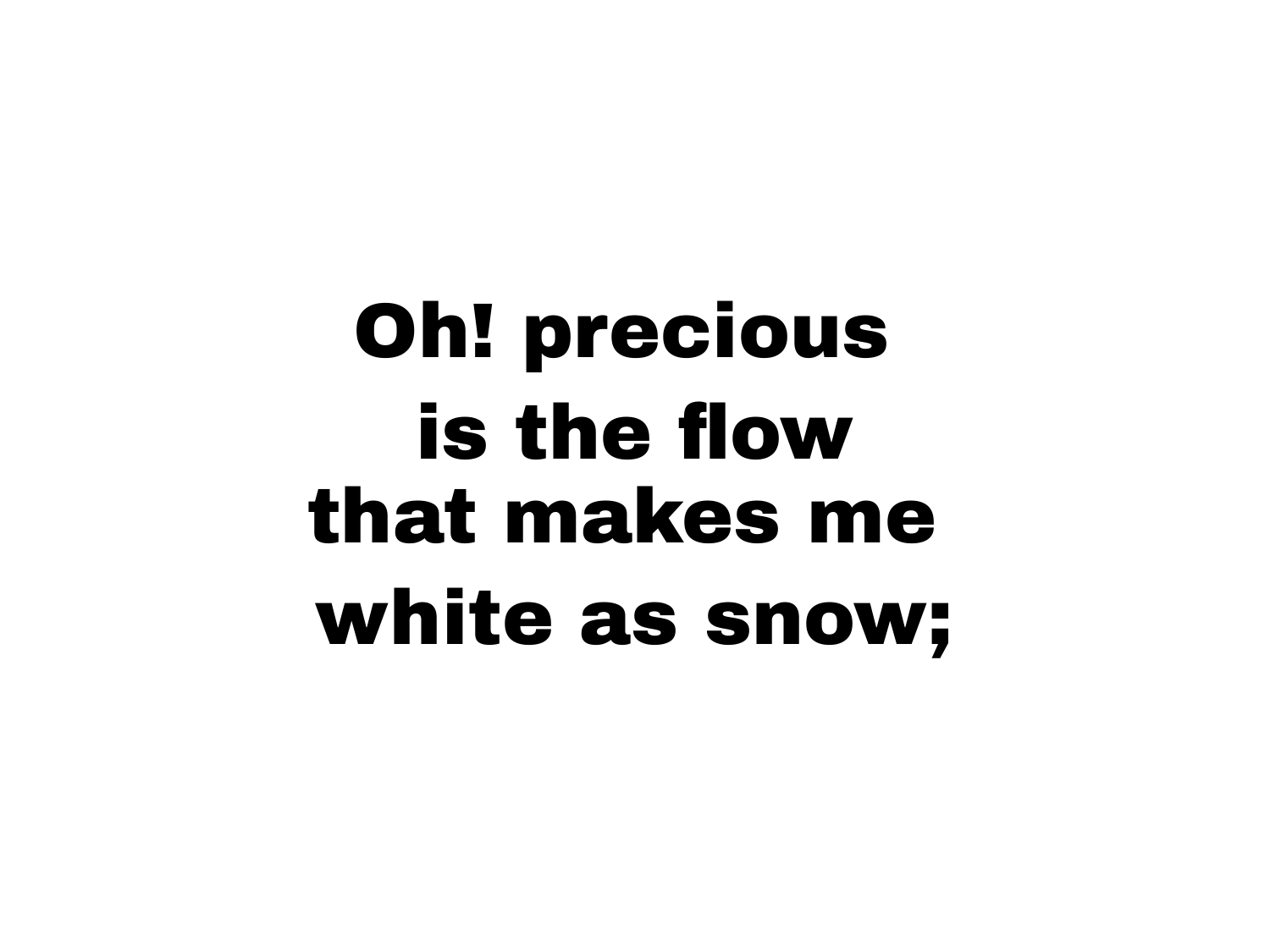

Oh! precious
is the flow
that makes me
white as snow;